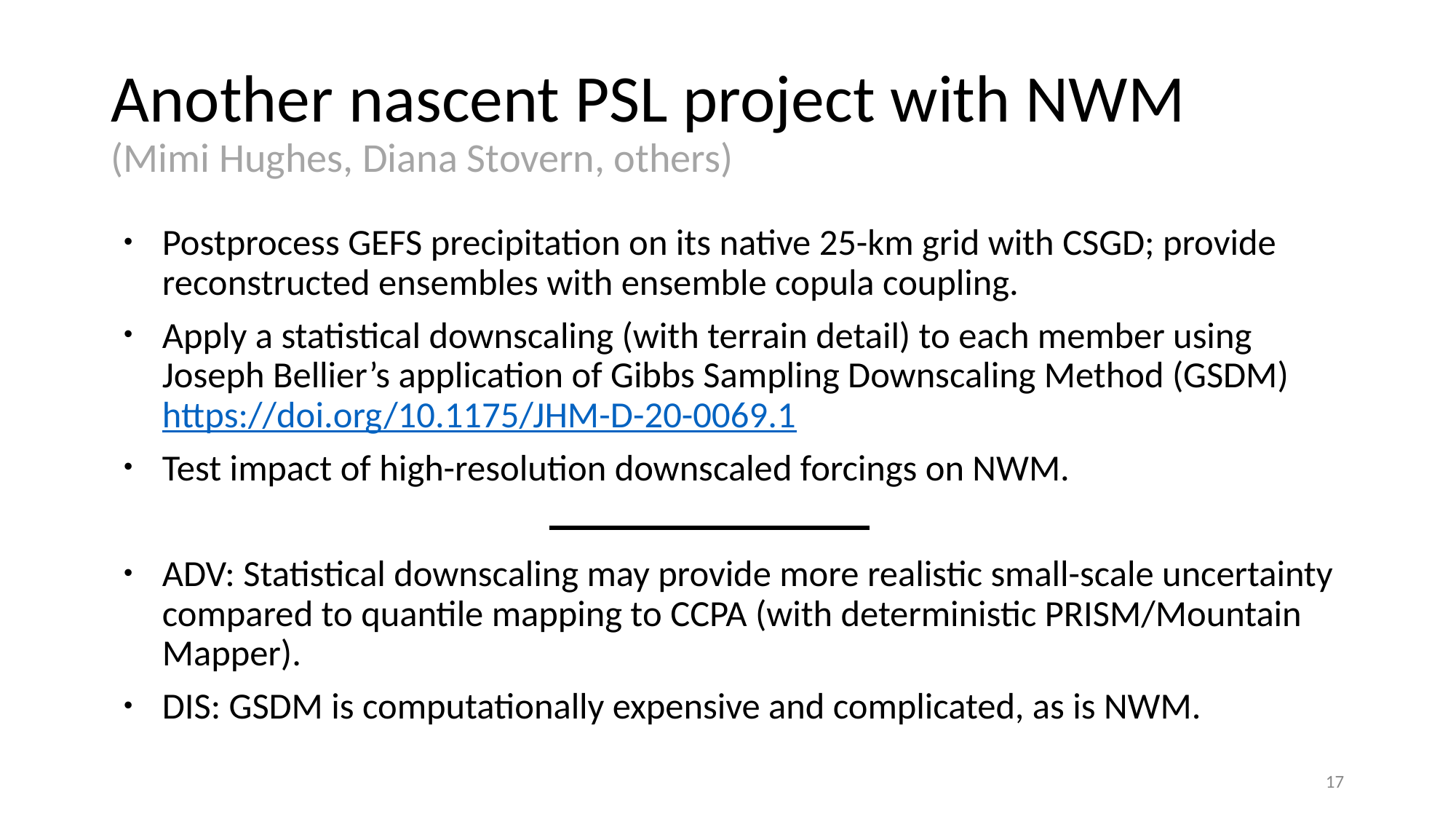

# Another nascent PSL project with NWM (Mimi Hughes, Diana Stovern, others)
Postprocess GEFS precipitation on its native 25-km grid with CSGD; provide reconstructed ensembles with ensemble copula coupling.
Apply a statistical downscaling (with terrain detail) to each member using Joseph Bellier’s application of Gibbs Sampling Downscaling Method (GSDM) https://doi.org/10.1175/JHM-D-20-0069.1
Test impact of high-resolution downscaled forcings on NWM.

ADV: Statistical downscaling may provide more realistic small-scale uncertainty compared to quantile mapping to CCPA (with deterministic PRISM/Mountain Mapper).
DIS: GSDM is computationally expensive and complicated, as is NWM.
17